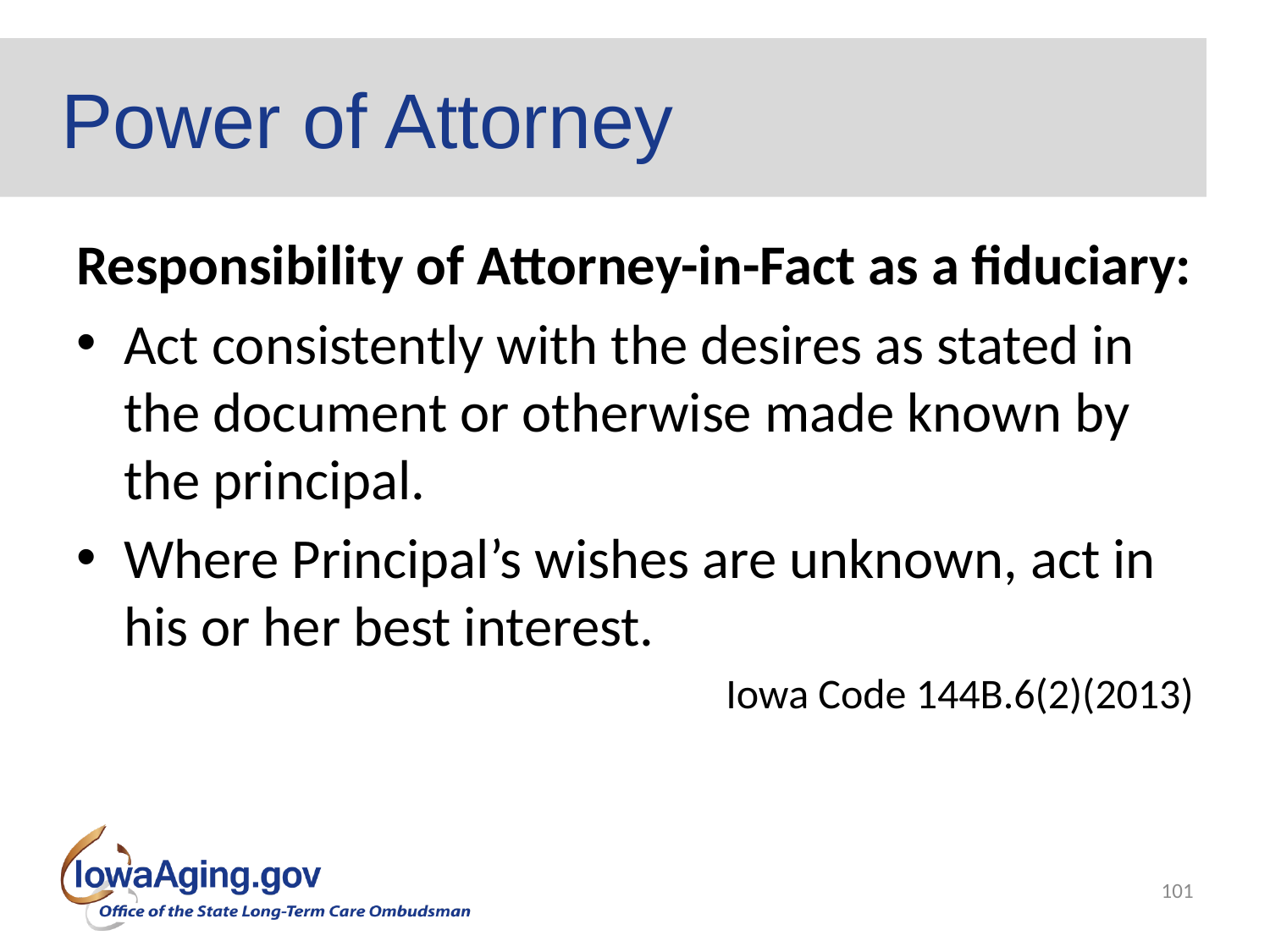

# Power of Attorney
Responsibility of Attorney-in-Fact as a fiduciary:
Act consistently with the desires as stated in the document or otherwise made known by the principal.
Where Principal’s wishes are unknown, act in his or her best interest.
Iowa Code 144B.6(2)(2013)

101